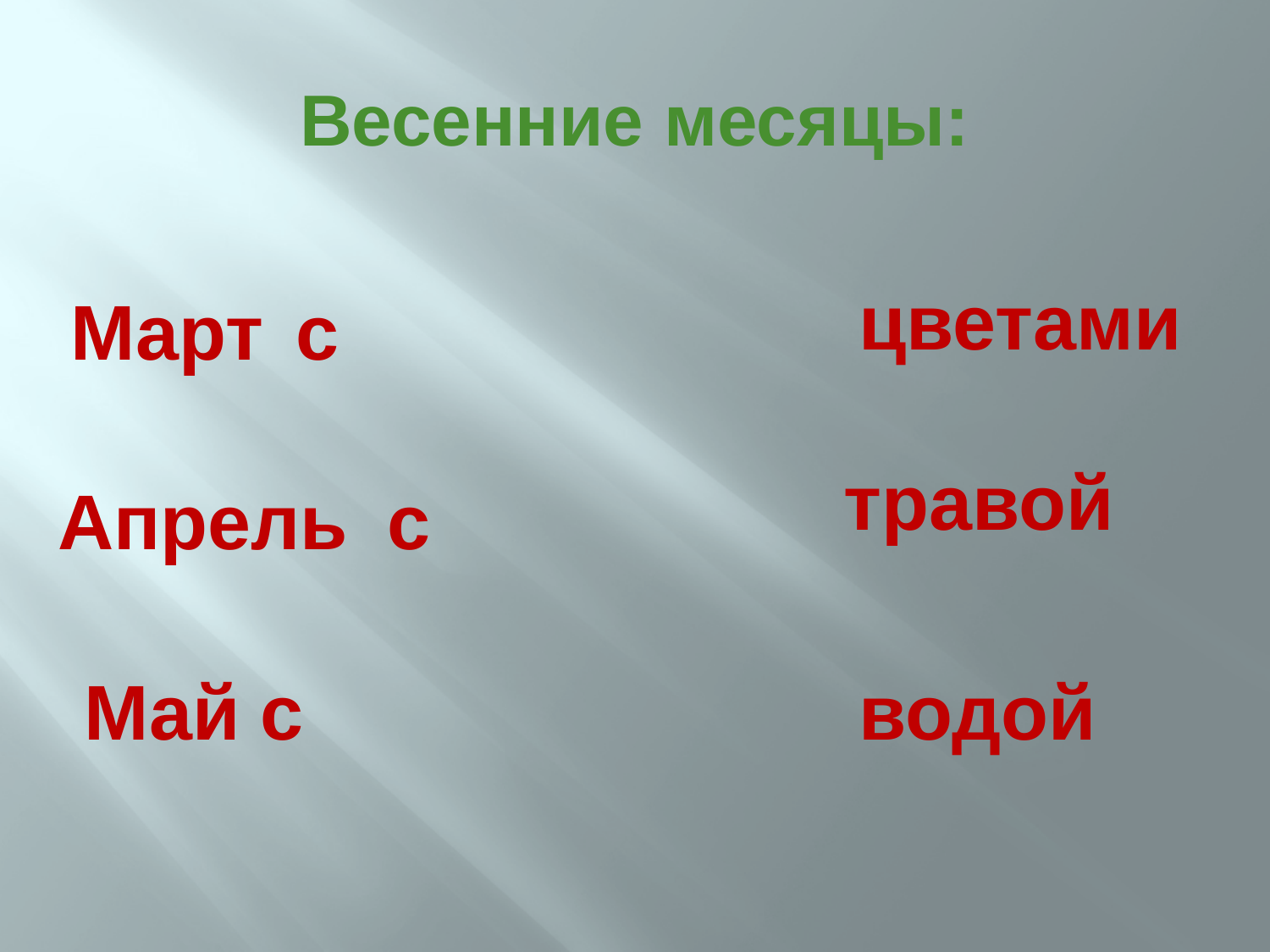

# Весенние месяцы:
цветами
Март    с
травой
Апрель  с
Май с
водой